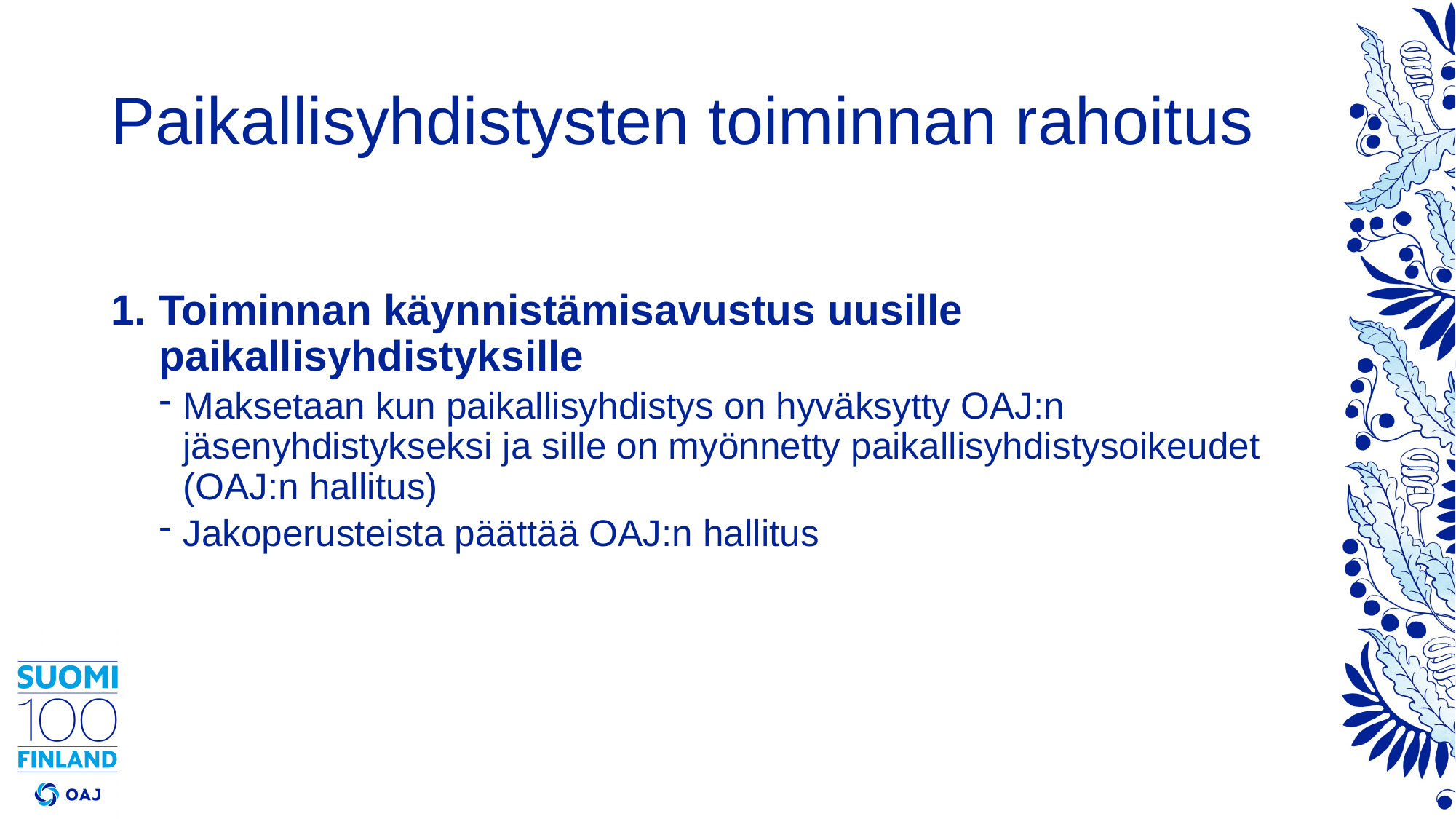

# Paikallisyhdistysten toiminnan rahoitus

Toiminnan käynnistämisavustus uusille  paikallisyhdistyksille
Maksetaan kun paikallisyhdistys on hyväksytty OAJ:n jäsenyhdistykseksi ja sille on myönnetty paikallisyhdistysoikeudet (OAJ:n hallitus)
Jakoperusteista päättää OAJ:n hallitus